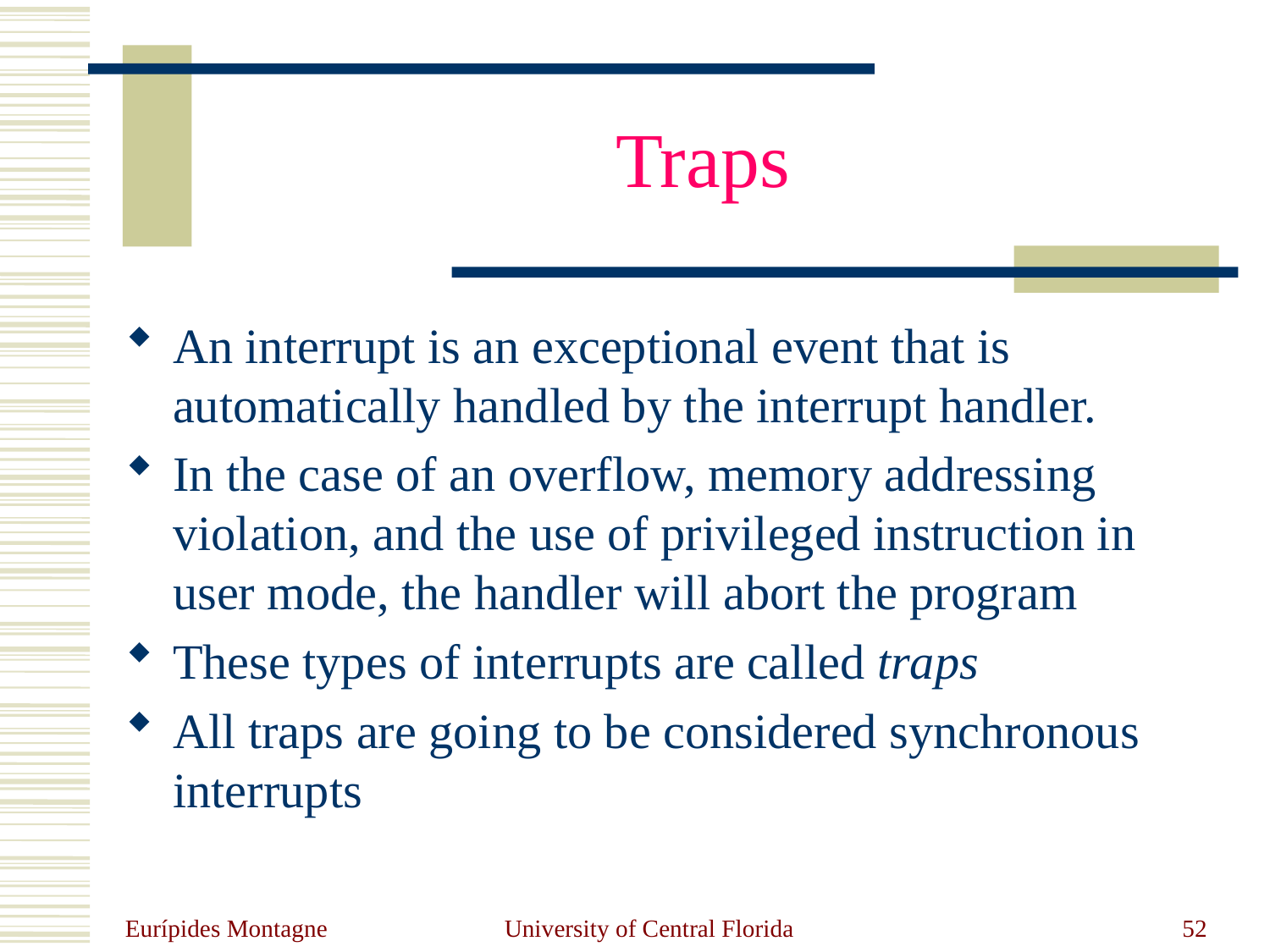

# Traps
An interrupt is an exceptional event that is automatically handled by the interrupt handler.
In the case of an overflow, memory addressing violation, and the use of privileged instruction in user mode, the handler will abort the program
These types of interrupts are called traps
All traps are going to be considered synchronous interrupts

Eurípides Montagne
University of Central Florida
52